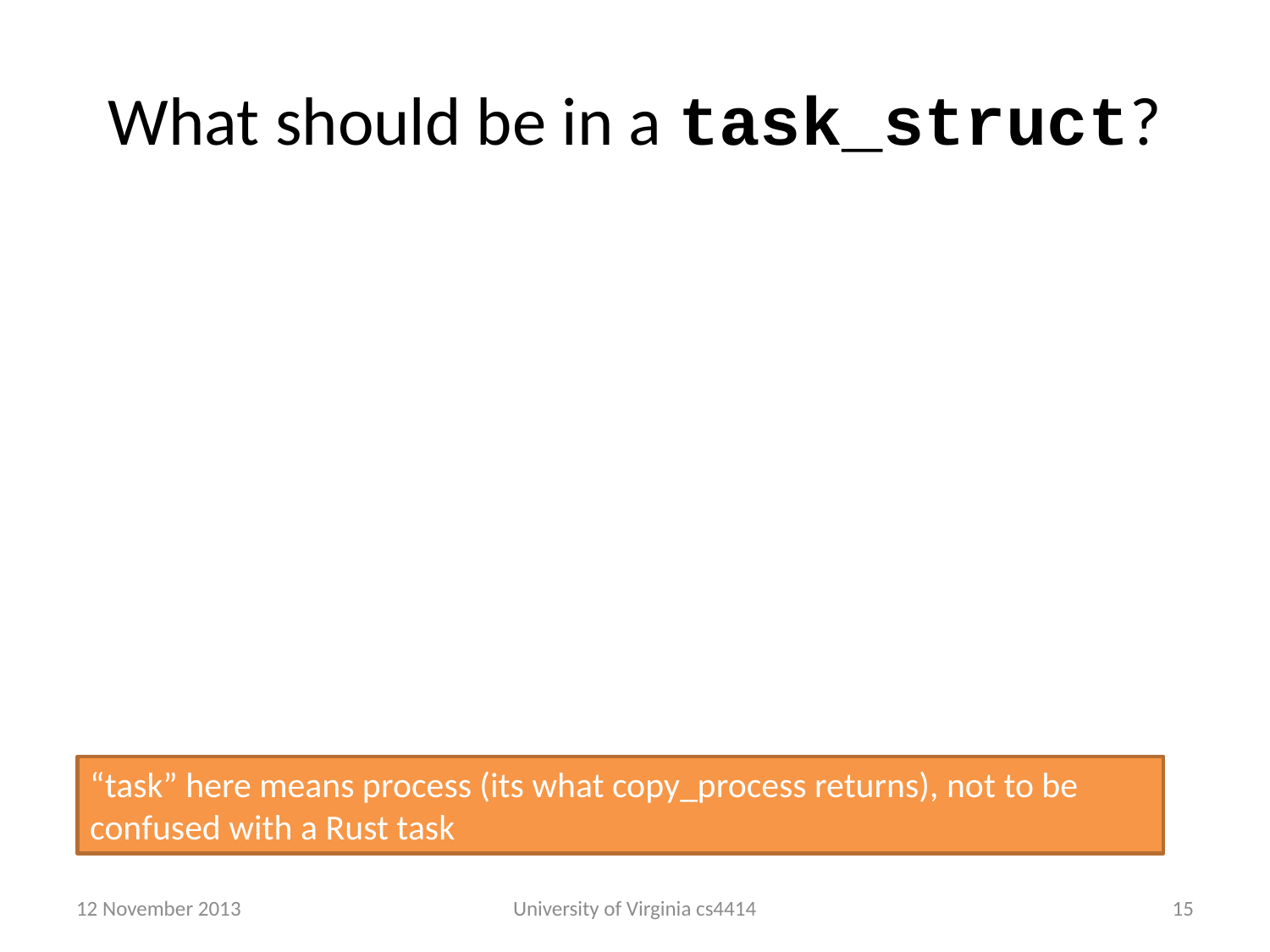

# What should be in a task_struct?
“task” here means process (its what copy_process returns), not to be confused with a Rust task
12 November 2013
University of Virginia cs4414
15